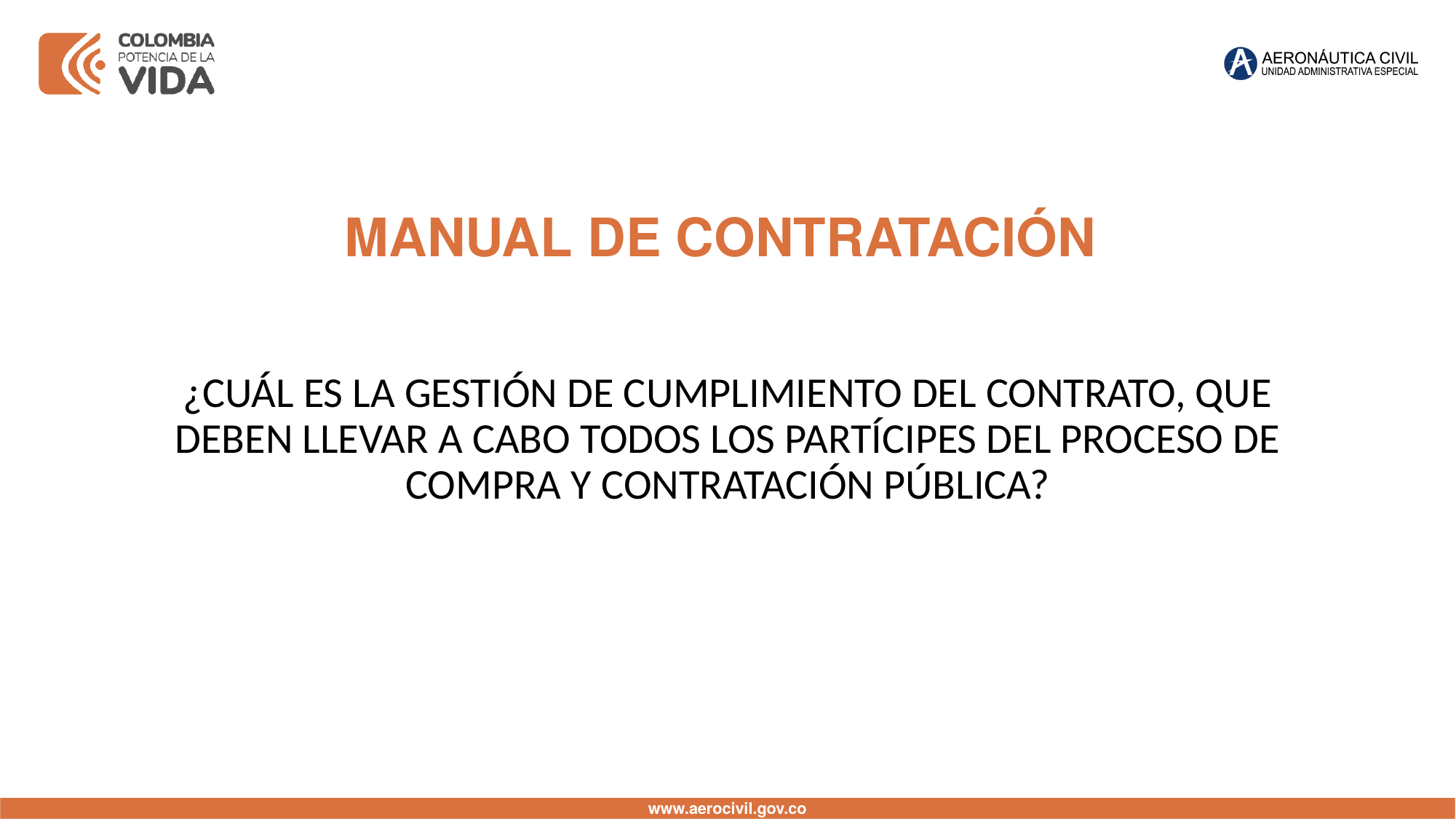

MANUAL DE CONTRATACIÓN

¿CUÁL ES LA GESTIÓN DE CUMPLIMIENTO DEL CONTRATO, QUE DEBEN LLEVAR A CABO TODOS LOS PARTÍCIPES DEL PROCESO DE COMPRA Y CONTRATACIÓN PÚBLICA?